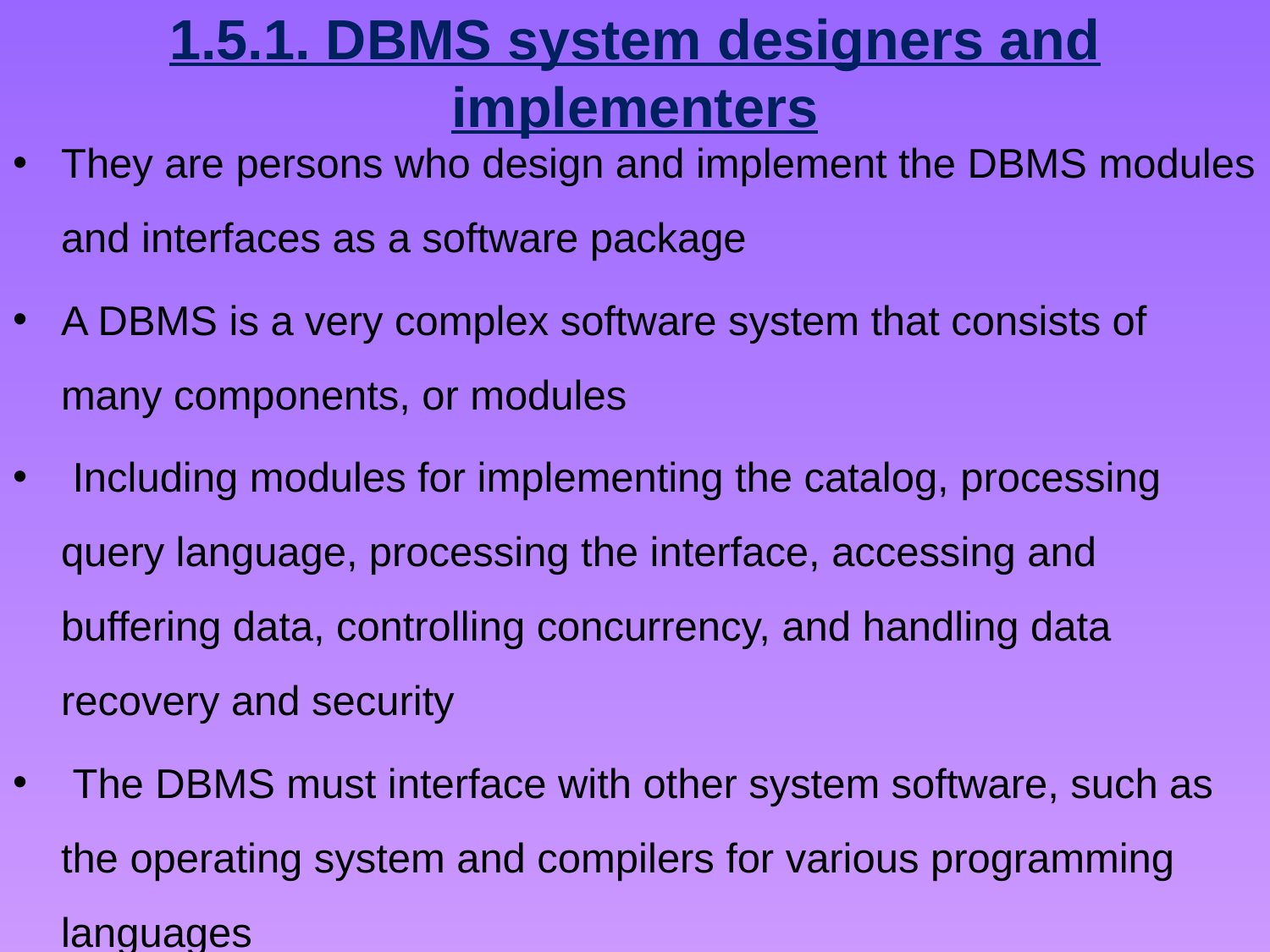

# 1.5.1. DBMS system designers and implementers
They are persons who design and implement the DBMS modules and interfaces as a software package
A DBMS is a very complex software system that consists of many components, or modules
 Including modules for implementing the catalog, processing query language, processing the interface, accessing and buffering data, controlling concurrency, and handling data recovery and security
 The DBMS must interface with other system software, such as the operating system and compilers for various programming languages